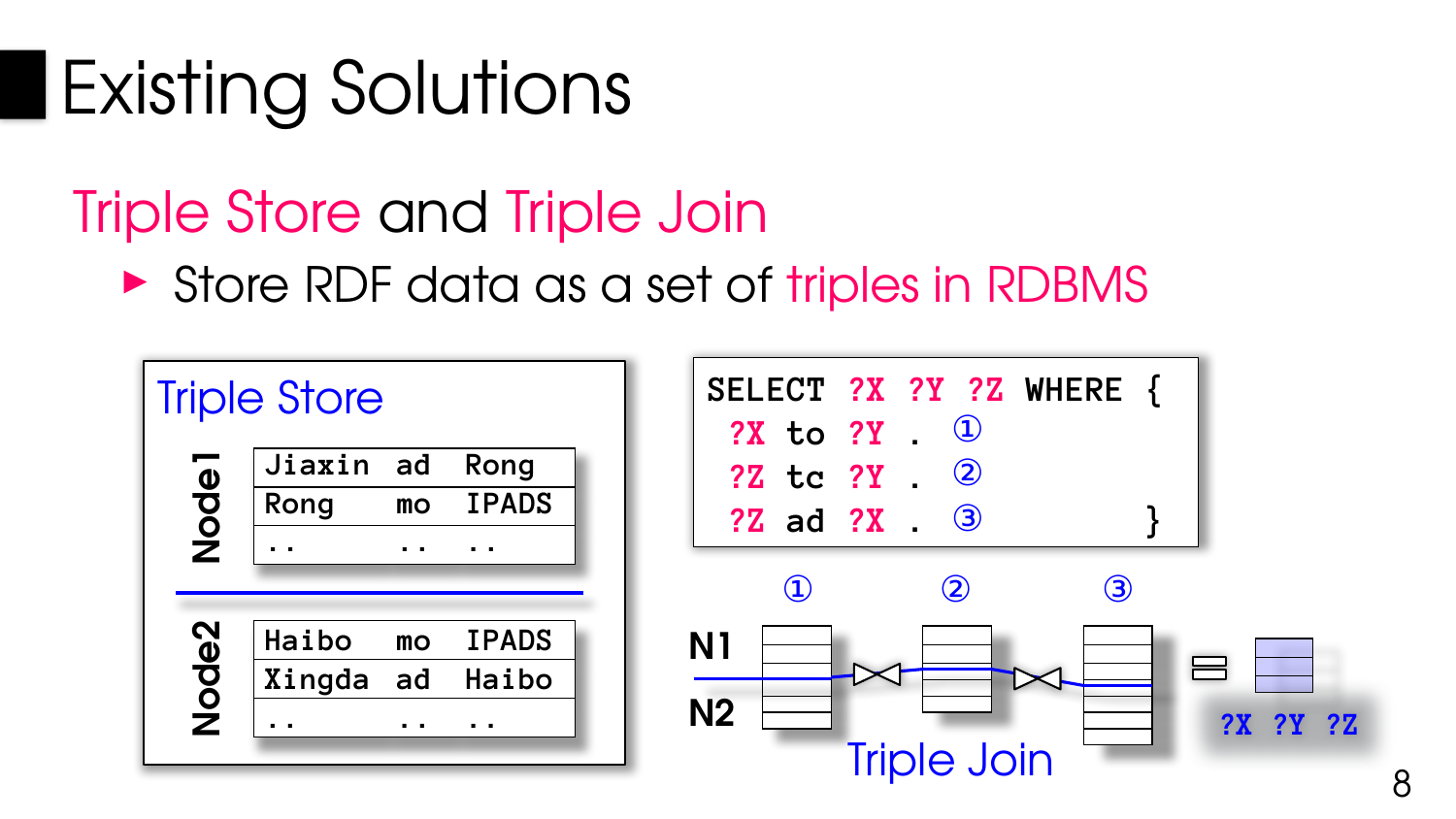

# Existing Solutions

Triple Store and Triple Join
Store RDF data as a set of triples in RDBMS
SELECT ?X ?Y ?Z WHERE {
 ?X to ?Y .
 ?Z tc ?Y .
 ?Z ad ?X .           }

Triple Store
Node1
Node2
①
②
| Jiaxin | ad | Rong |
| --- | --- | --- |
| Rong | mo | IPADS |
| .. | .. | .. |
③
①
②
③
N1
| Haibo | mo | IPADS |
| --- | --- | --- |
| Xingda | ad | Haibo |
| .. | .. | .. |
|  |
| --- |
|  |
|  |
|  |
|  |
|  |
|  |
| --- |
|  |
|  |
|  |
|  |
|  |
| --- |
|  |
|  |
|  |
|  |
|  |
|  |
|  |
| --- |
|  |
|  |

N2
?X ?Y ?Z
Triple Join
8